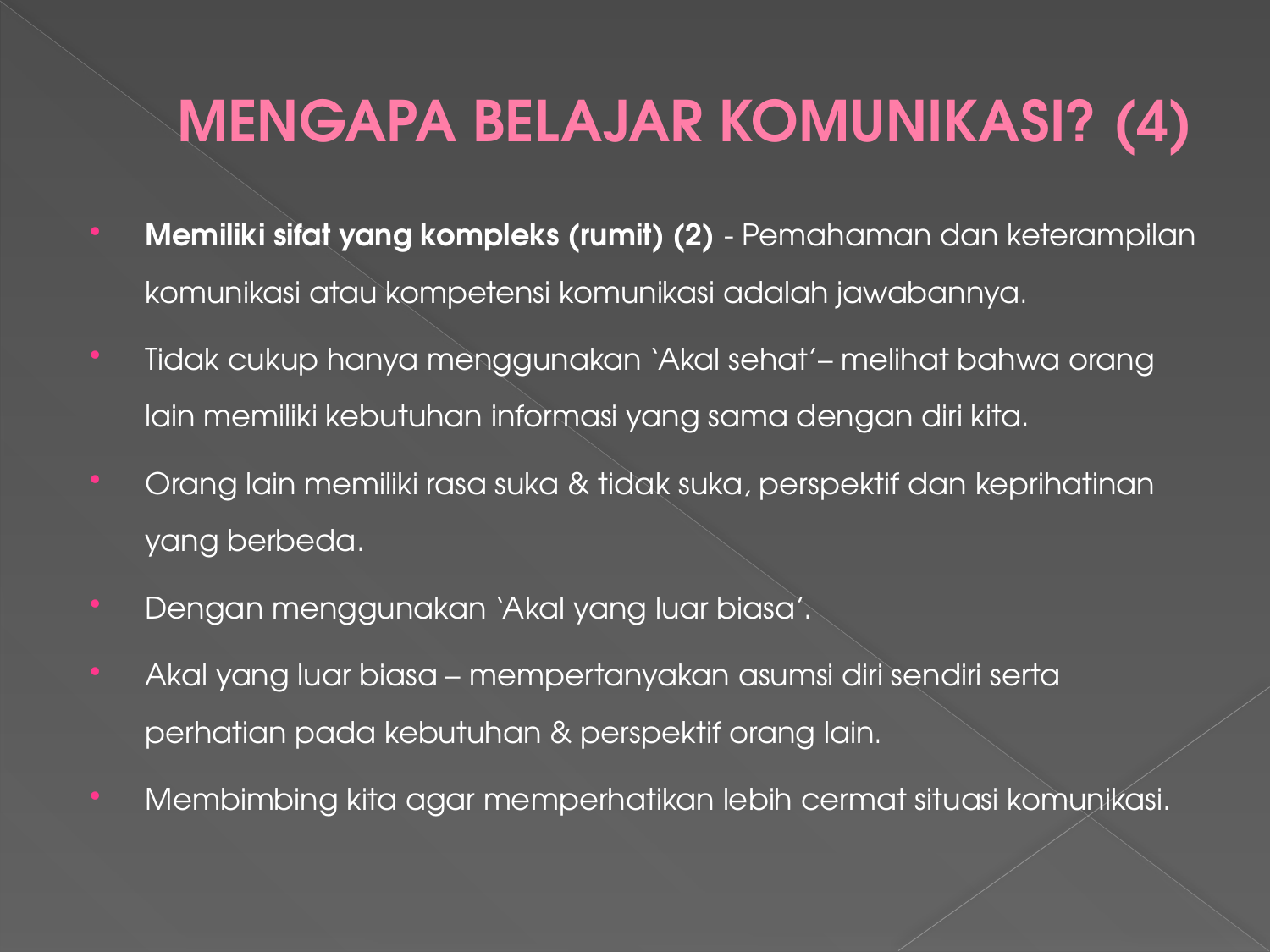

# MENGAPA BELAJAR KOMUNIKASI? (4)
Memiliki sifat yang kompleks (rumit) (2) - Pemahaman dan keterampilan komunikasi atau kompetensi komunikasi adalah jawabannya.
Tidak cukup hanya menggunakan ‘Akal sehat’– melihat bahwa orang lain memiliki kebutuhan informasi yang sama dengan diri kita.
Orang lain memiliki rasa suka & tidak suka, perspektif dan keprihatinan yang berbeda.
Dengan menggunakan ‘Akal yang luar biasa’.
Akal yang luar biasa – mempertanyakan asumsi diri sendiri serta perhatian pada kebutuhan & perspektif orang lain.
Membimbing kita agar memperhatikan lebih cermat situasi komunikasi.